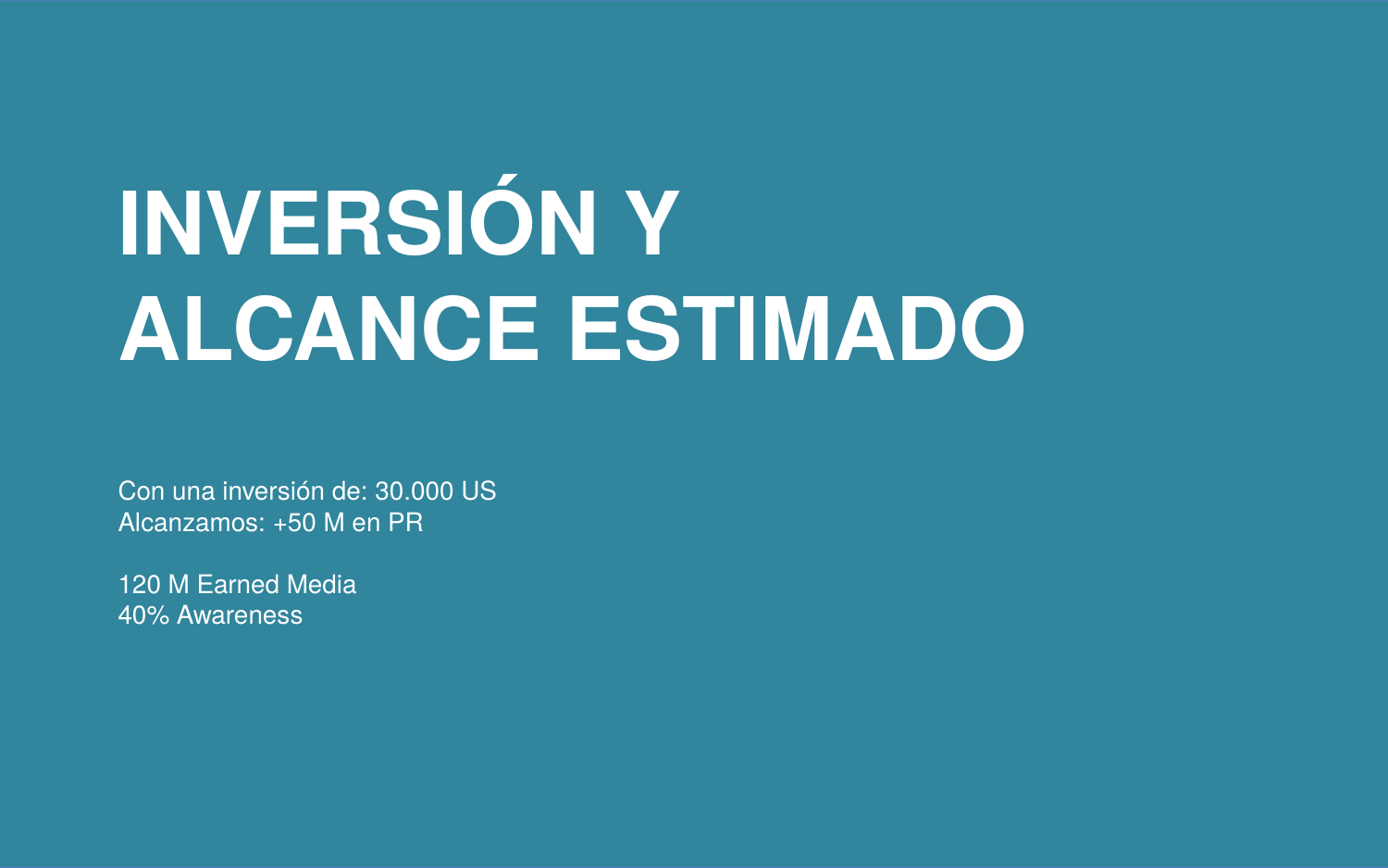

# INVERSIÓN Y ALCANCE ESTIMADO   Con una inversión de: 30.000 US Alcanzamos: +50 M en PR   120 M Earned Media 40% Awareness